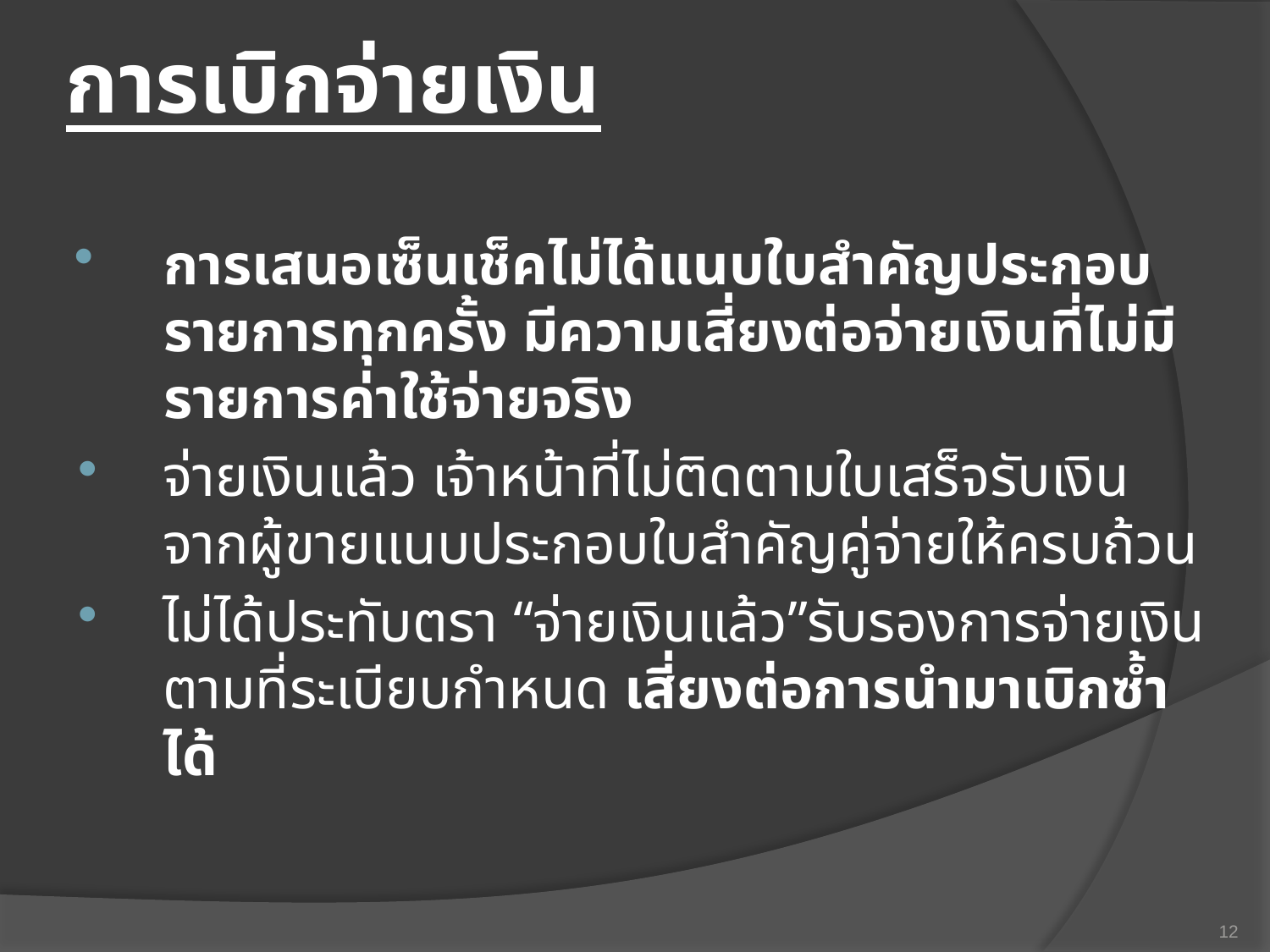

# การเบิกจ่ายเงิน
การเสนอเซ็นเช็คไม่ได้แนบใบสำคัญประกอบรายการทุกครั้ง มีความเสี่ยงต่อจ่ายเงินที่ไม่มีรายการค่าใช้จ่ายจริง
จ่ายเงินแล้ว เจ้าหน้าที่ไม่ติดตามใบเสร็จรับเงินจากผู้ขายแนบประกอบใบสำคัญคู่จ่ายให้ครบถ้วน
ไม่ได้ประทับตรา “จ่ายเงินแล้ว”รับรองการจ่ายเงินตามที่ระเบียบกำหนด เสี่ยงต่อการนำมาเบิกซ้ำได้

12